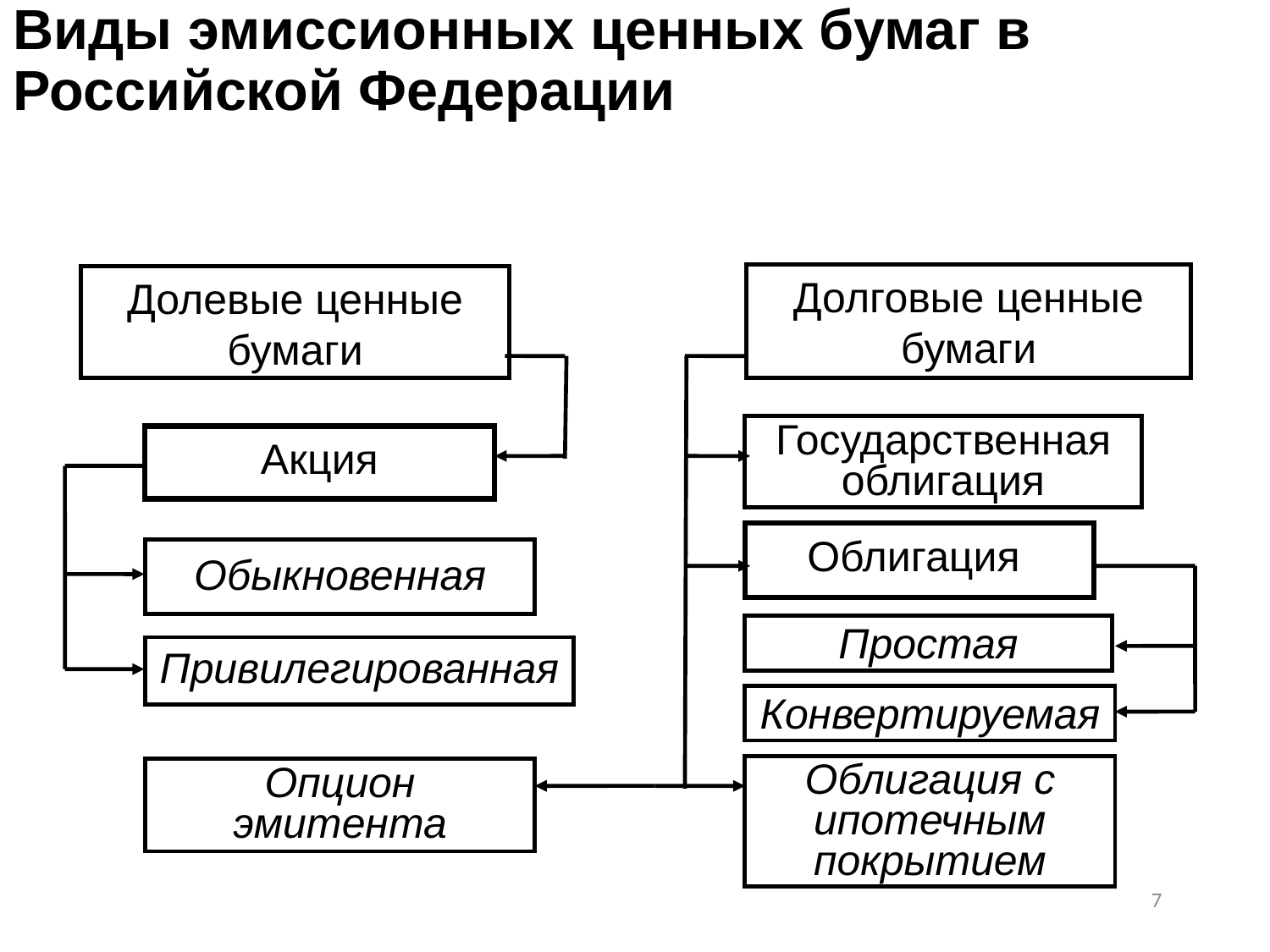

# Виды эмиссионных ценных бумаг в Российской Федерации
Долговые ценные бумаги
Долевые ценные бумаги

Государственная облигация
Акция

Облигация
Обыкновенная

Простая
Привилегированная

Конвертируемая

Облигация с ипотечным покрытием
Опцион эмитента

7